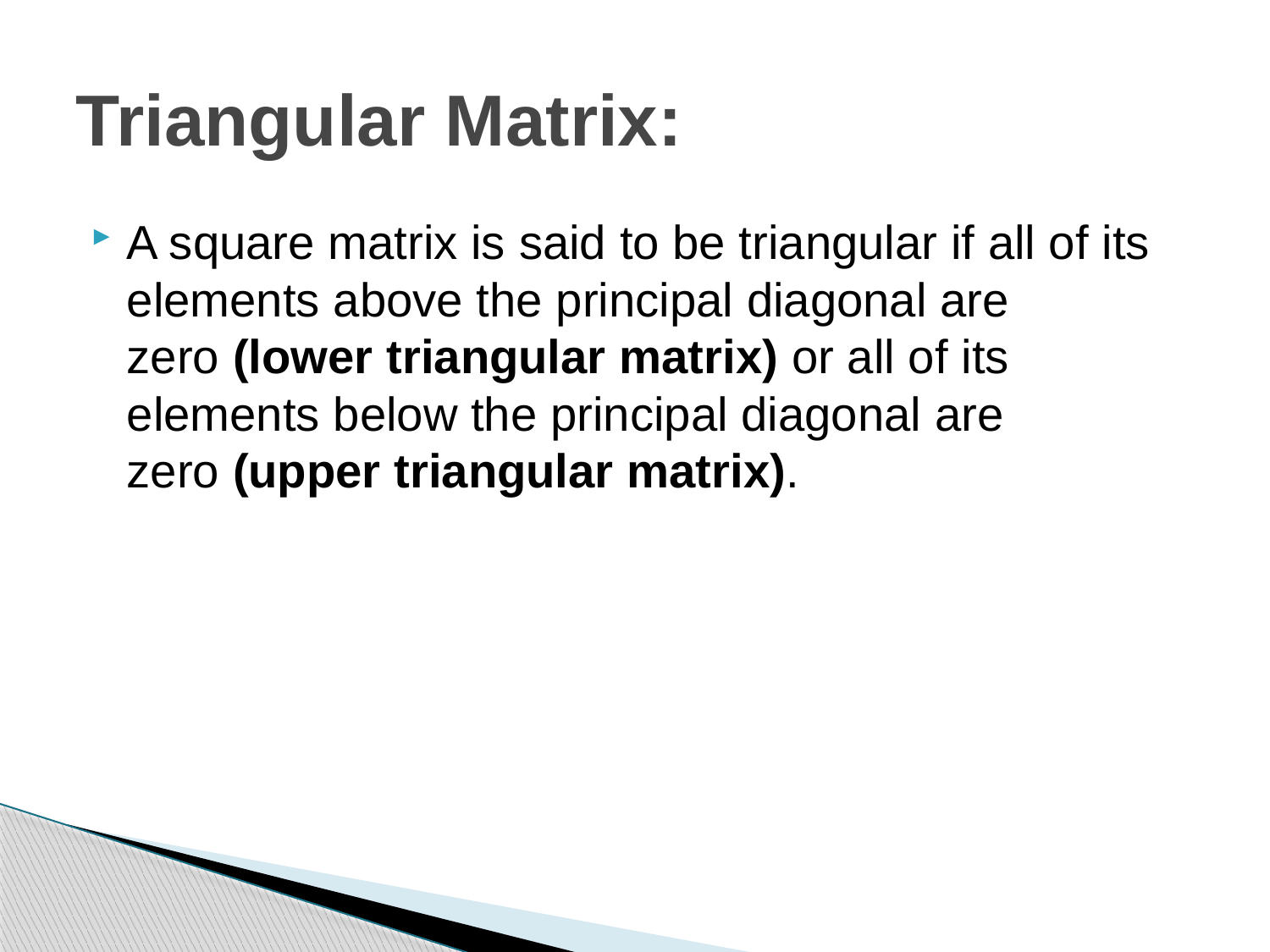

# Triangular Matrix:
A square matrix is said to be triangular if all of its elements above the principal diagonal are zero (lower triangular matrix) or all of its elements below the principal diagonal are zero (upper triangular matrix).